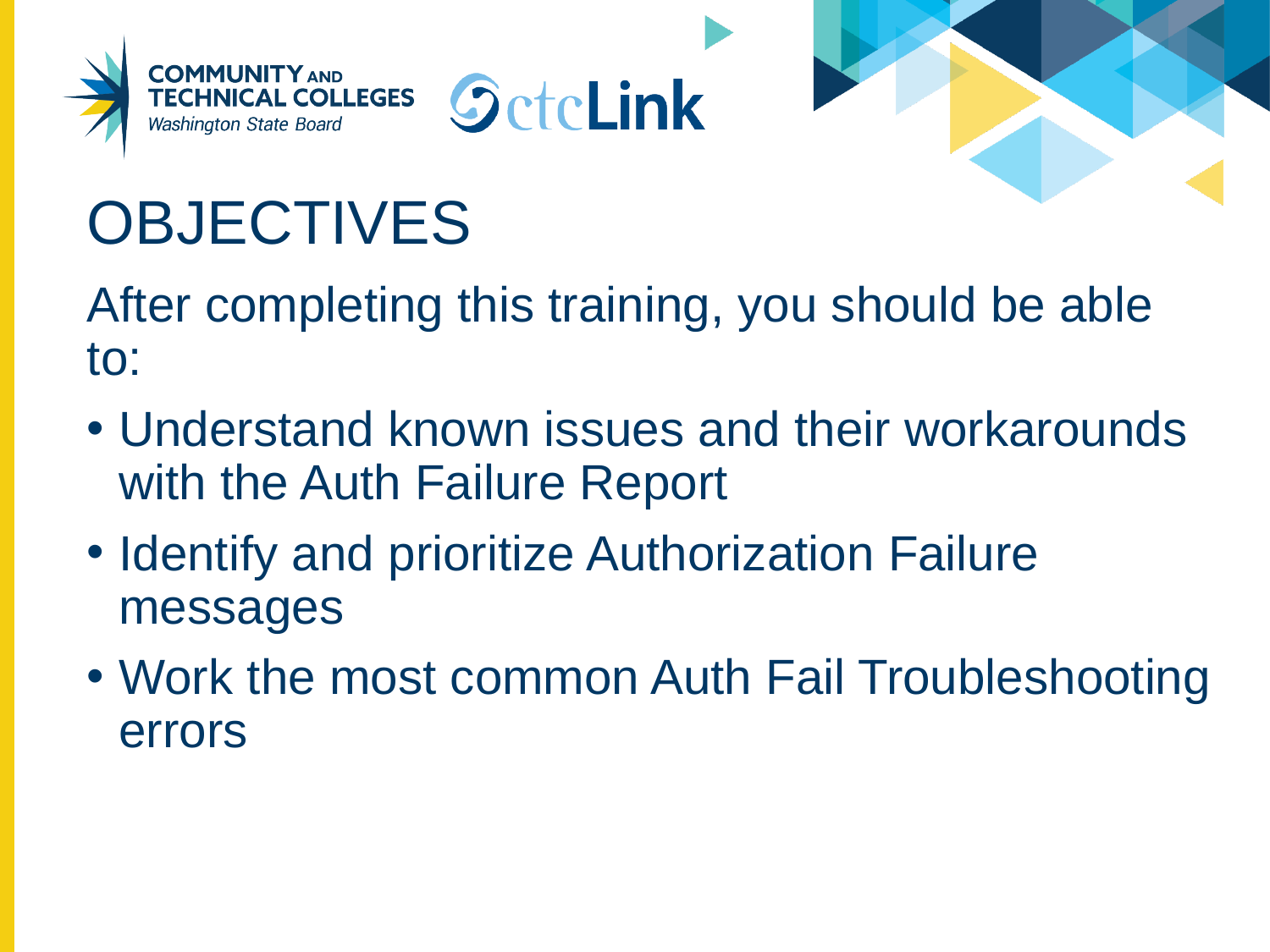

# Objectives
After completing this training, you should be able to:
Understand known issues and their workarounds with the Auth Failure Report
Identify and prioritize Authorization Failure messages
Work the most common Auth Fail Troubleshooting errors